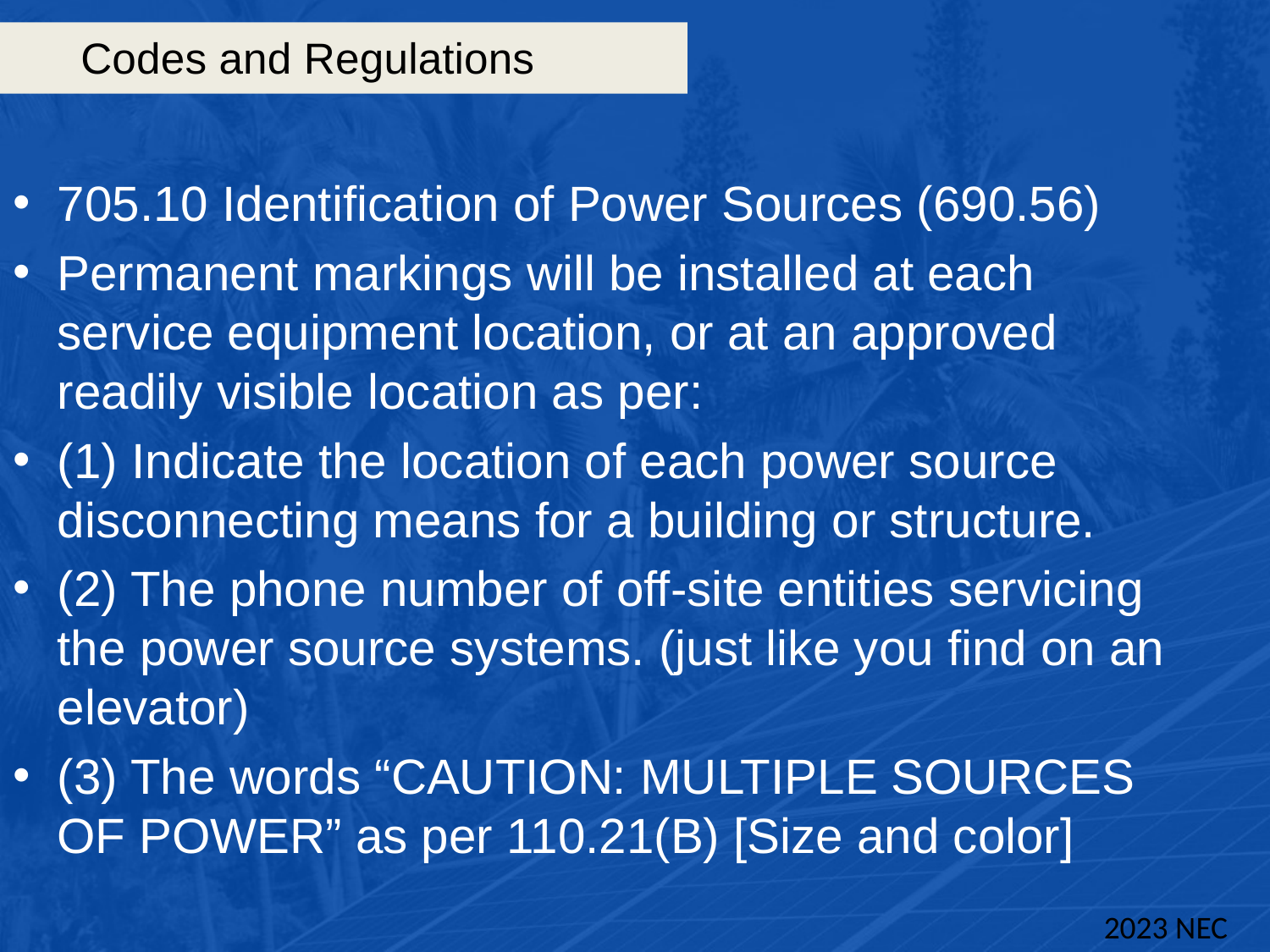

# Codes and Regulations
705.10 Identification of Power Sources (690.56)
Permanent markings will be installed at each service equipment location, or at an approved readily visible location as per:
(1) Indicate the location of each power source disconnecting means for a building or structure.
(2) The phone number of off-site entities servicing the power source systems. (just like you find on an elevator)
(3) The words “CAUTION: MULTIPLE SOURCES OF POWER” as per 110.21(B) [Size and color]
2023 NEC